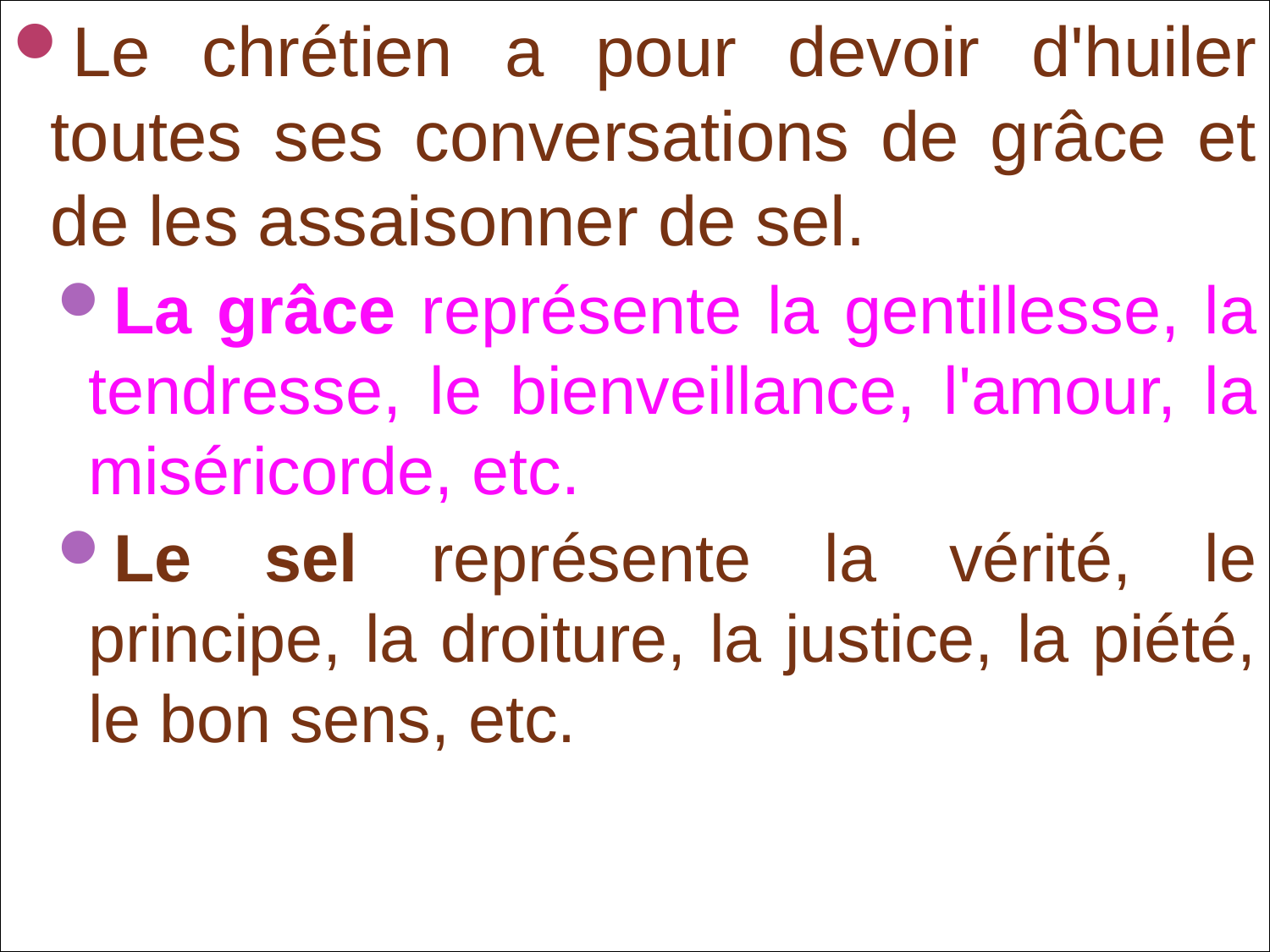

Le chrétien a pour devoir d'huiler toutes ses conversations de grâce et de les assaisonner de sel.
La grâce représente la gentillesse, la tendresse, le bienveillance, l'amour, la miséricorde, etc.
Le sel représente la vérité, le principe, la droiture, la justice, la piété, le bon sens, etc.